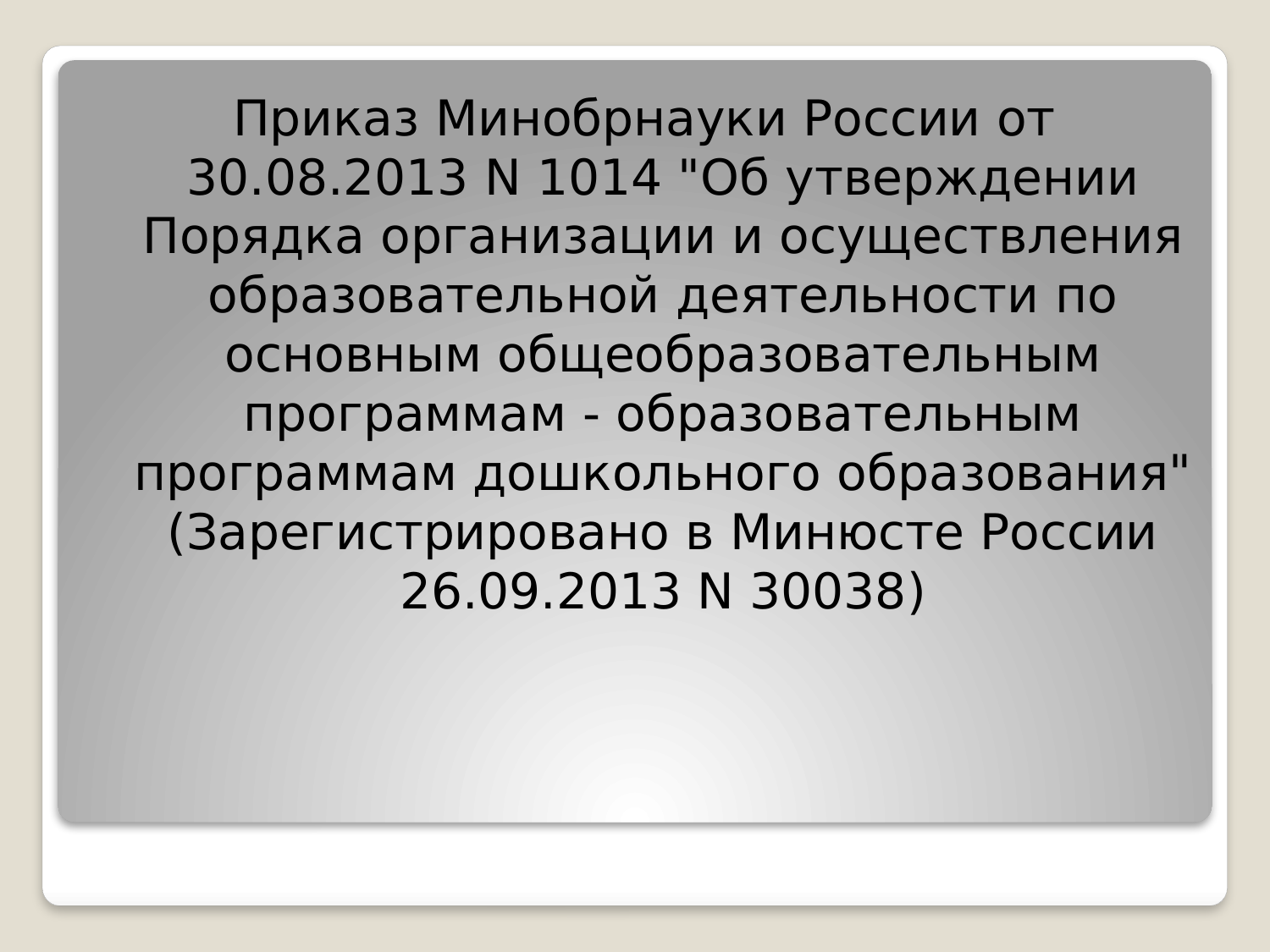

Приказ Минобрнауки России от 30.08.2013 N 1014 "Об утверждении Порядка организации и осуществления образовательной деятельности по основным общеобразовательным программам - образовательным программам дошкольного образования" (Зарегистрировано в Минюсте России 26.09.2013 N 30038)